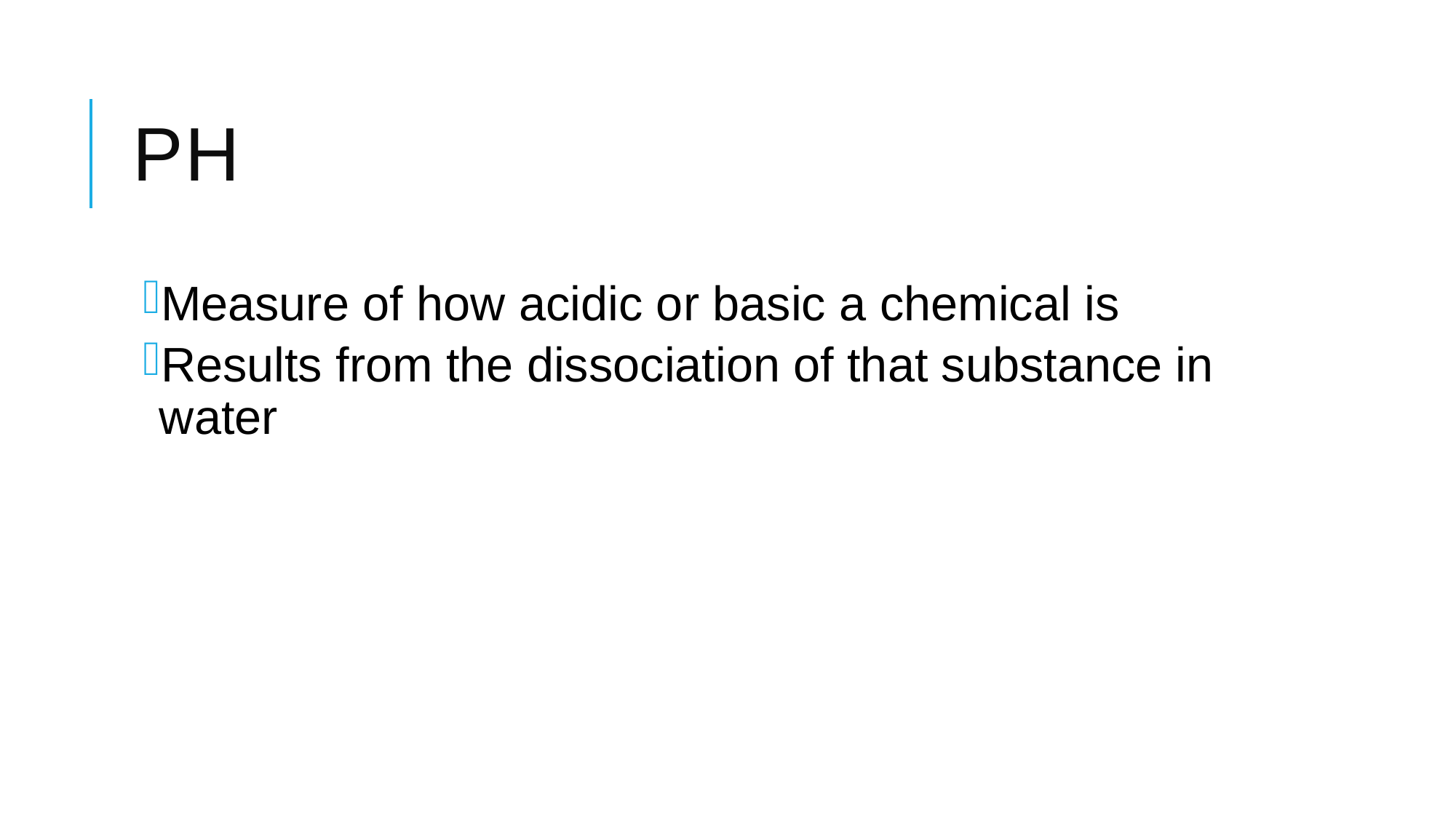

# pH
Measure of how acidic or basic a chemical is
Results from the dissociation of that substance in water